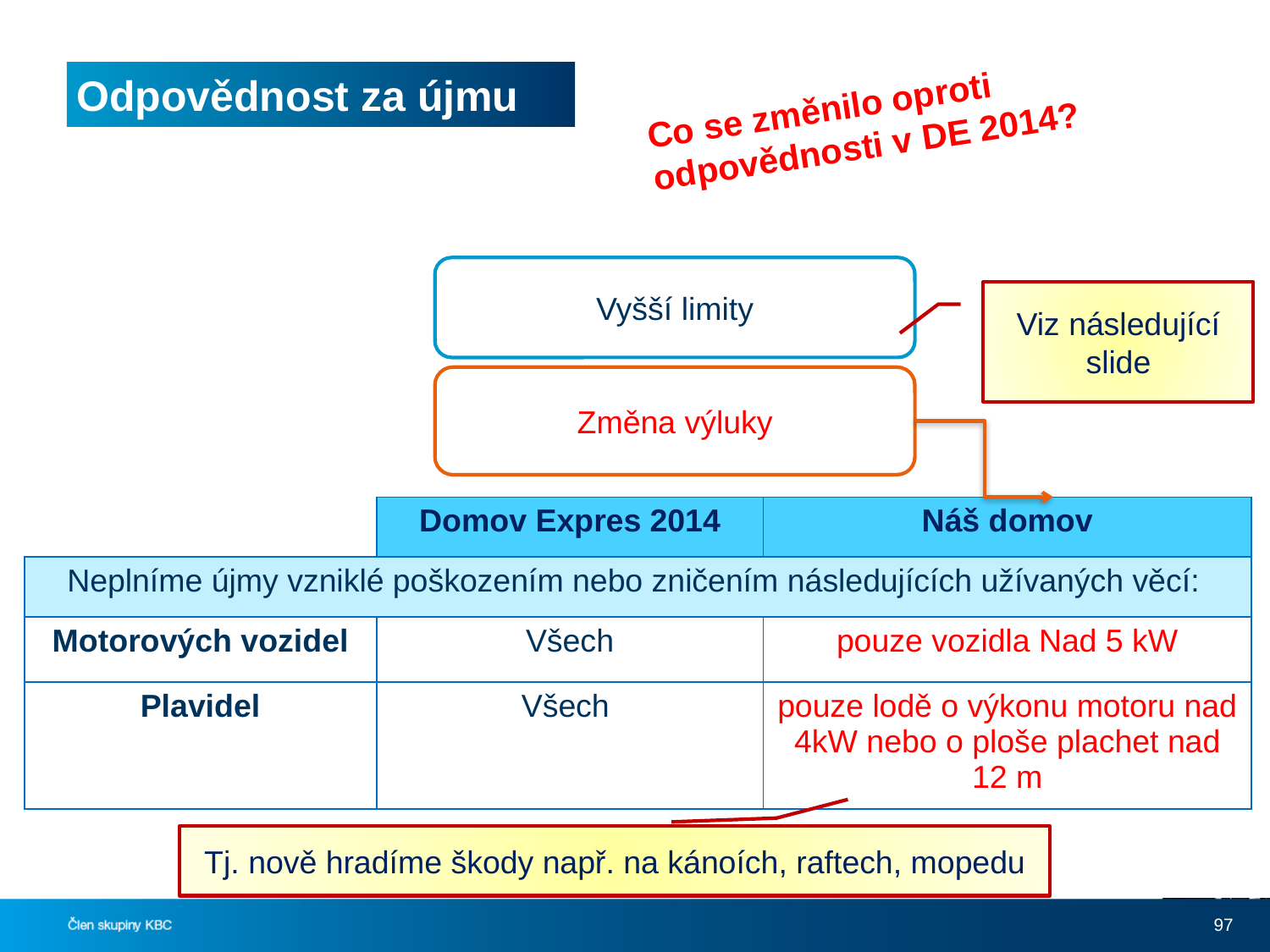

# Odpovědnost za újmu
Co se změnilo oproti  odpovědnosti v DE 2014?
Vyšší limity
Viz následující slide
Změna výluky
|  | Domov Expres 2014 | Náš domov |
| --- | --- | --- |
| Neplníme újmy vzniklé poškozením nebo zničením následujících užívaných věcí: |  |  |
| Motorových vozidel | Všech | pouze vozidla Nad 5 kW |
| Plavidel | Všech | pouze lodě o výkonu motoru nad 4kW nebo o ploše plachet nad 12 m |

Tj. nově hradíme škody např. na kánoích, raftech, mopedu
97